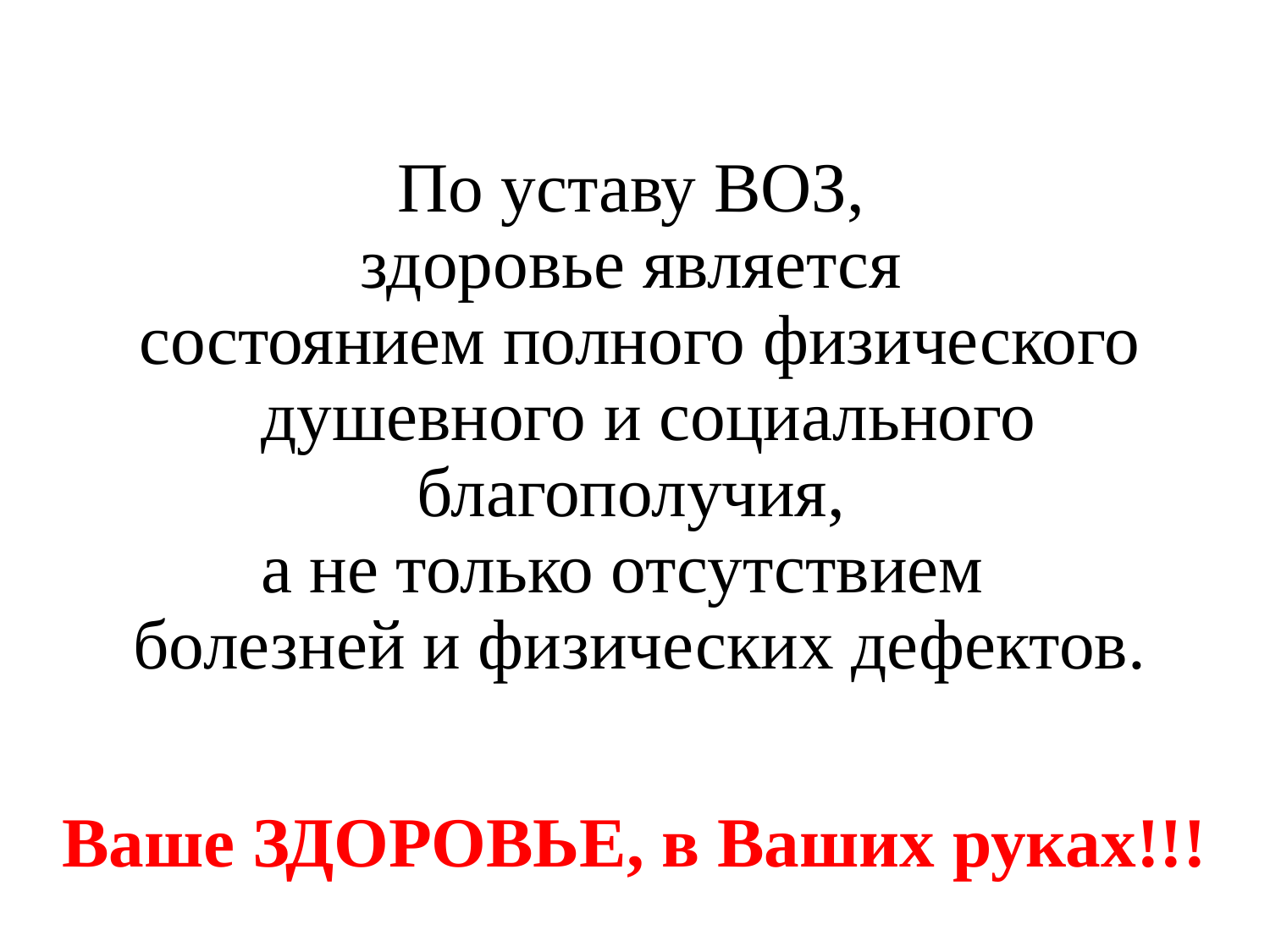

По уставу ВОЗ,
здоровье является
состоянием полного физического
 душевного и социального благополучия,
а не только отсутствием
болезней и физических дефектов.
Ваше ЗДОРОВЬЕ, в Ваших руках!!!